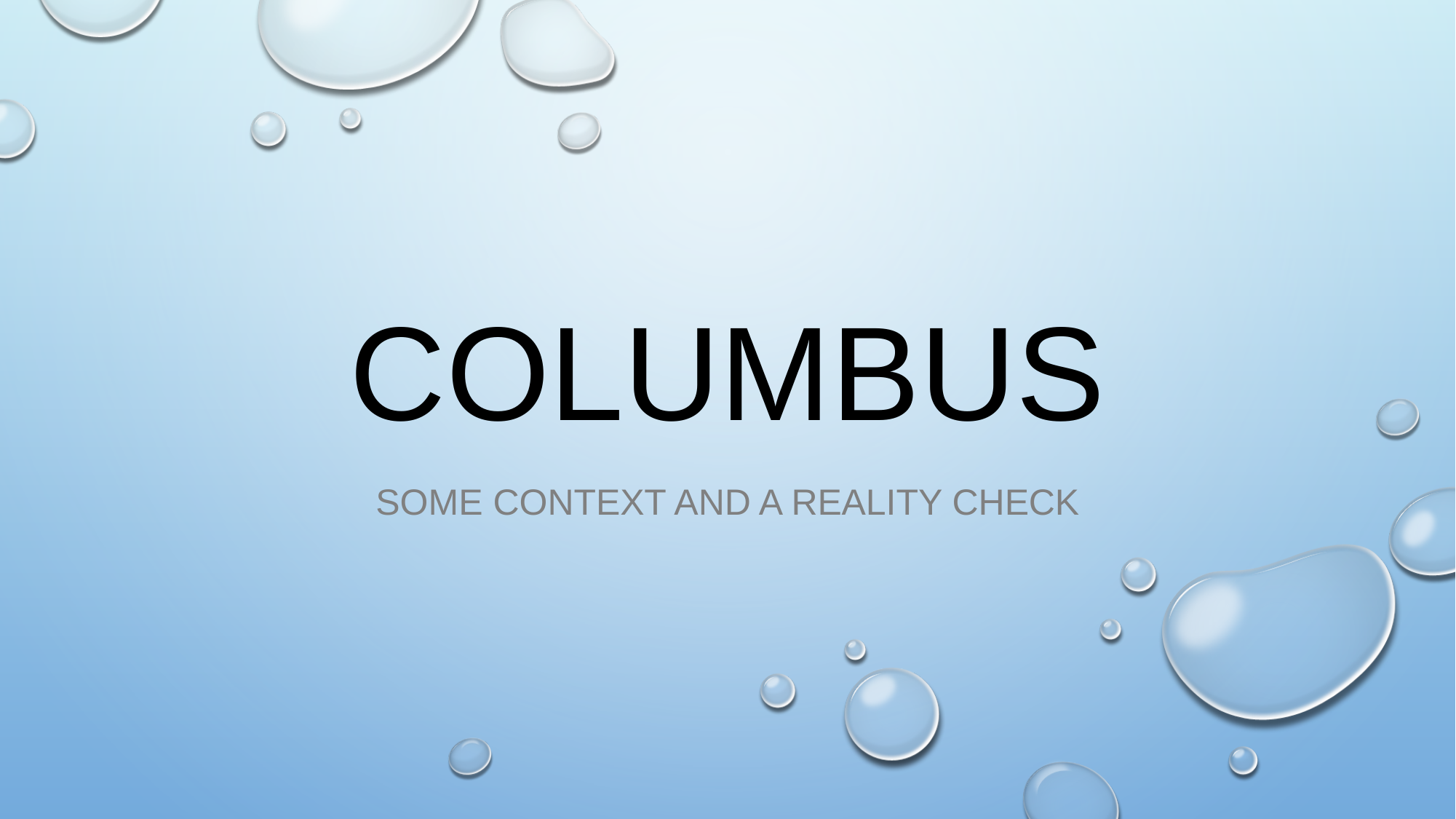

# Columbus
Some context and A reality check